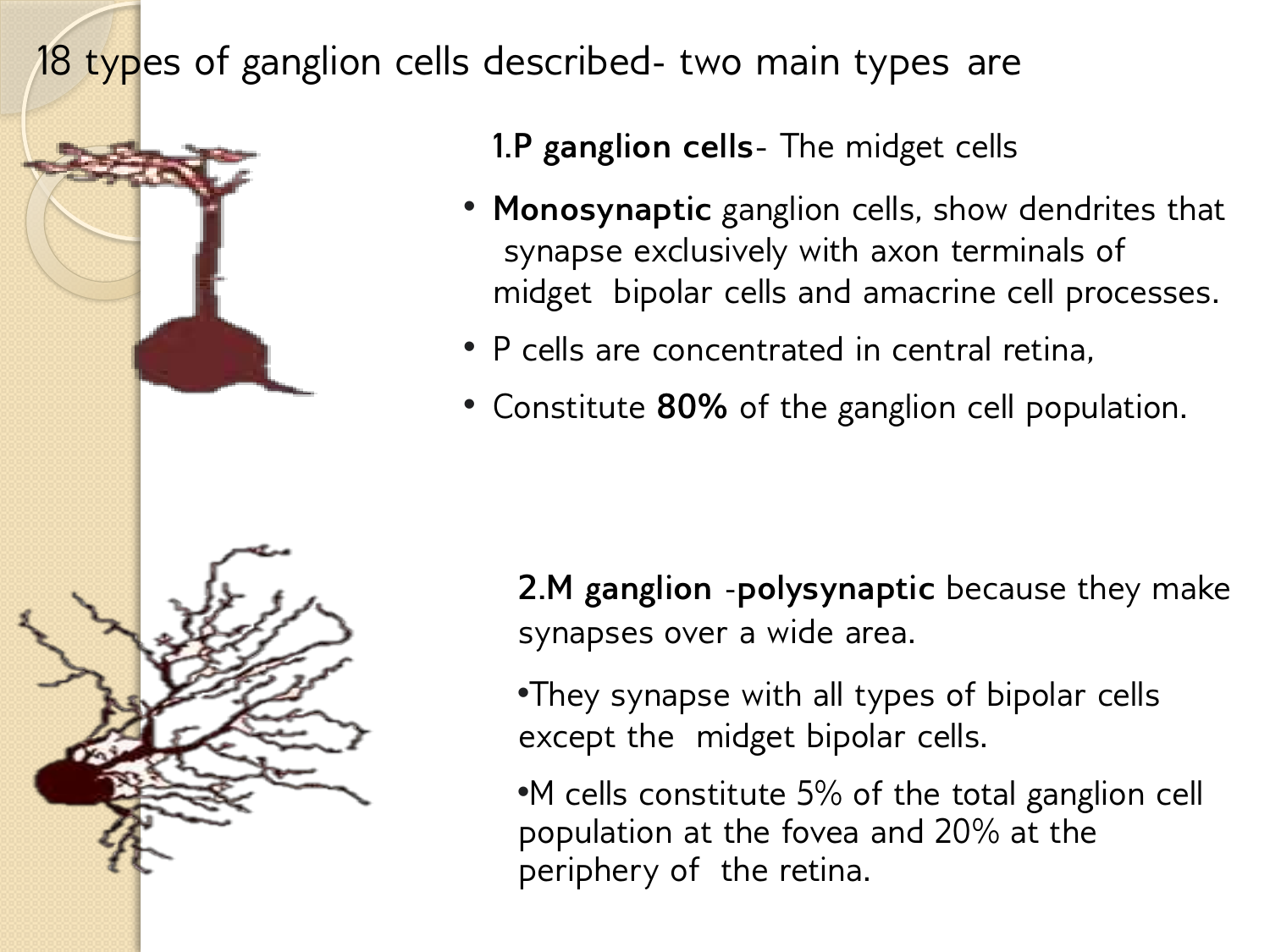

18 types of ganglion cells described- two main types are

1.P ganglion cells- The midget cells
Monosynaptic ganglion cells, show dendrites that  synapse exclusively with axon terminals of midget  bipolar cells and amacrine cell processes.
P cells are concentrated in central retina,
Constitute 80% of the ganglion cell population.

2.M ganglion -polysynaptic because they make synapses over a wide area.
They synapse with all types of bipolar cells except the  midget bipolar cells.
M cells constitute 5% of the total ganglion cell  population at the fovea and 20% at the periphery of  the retina.